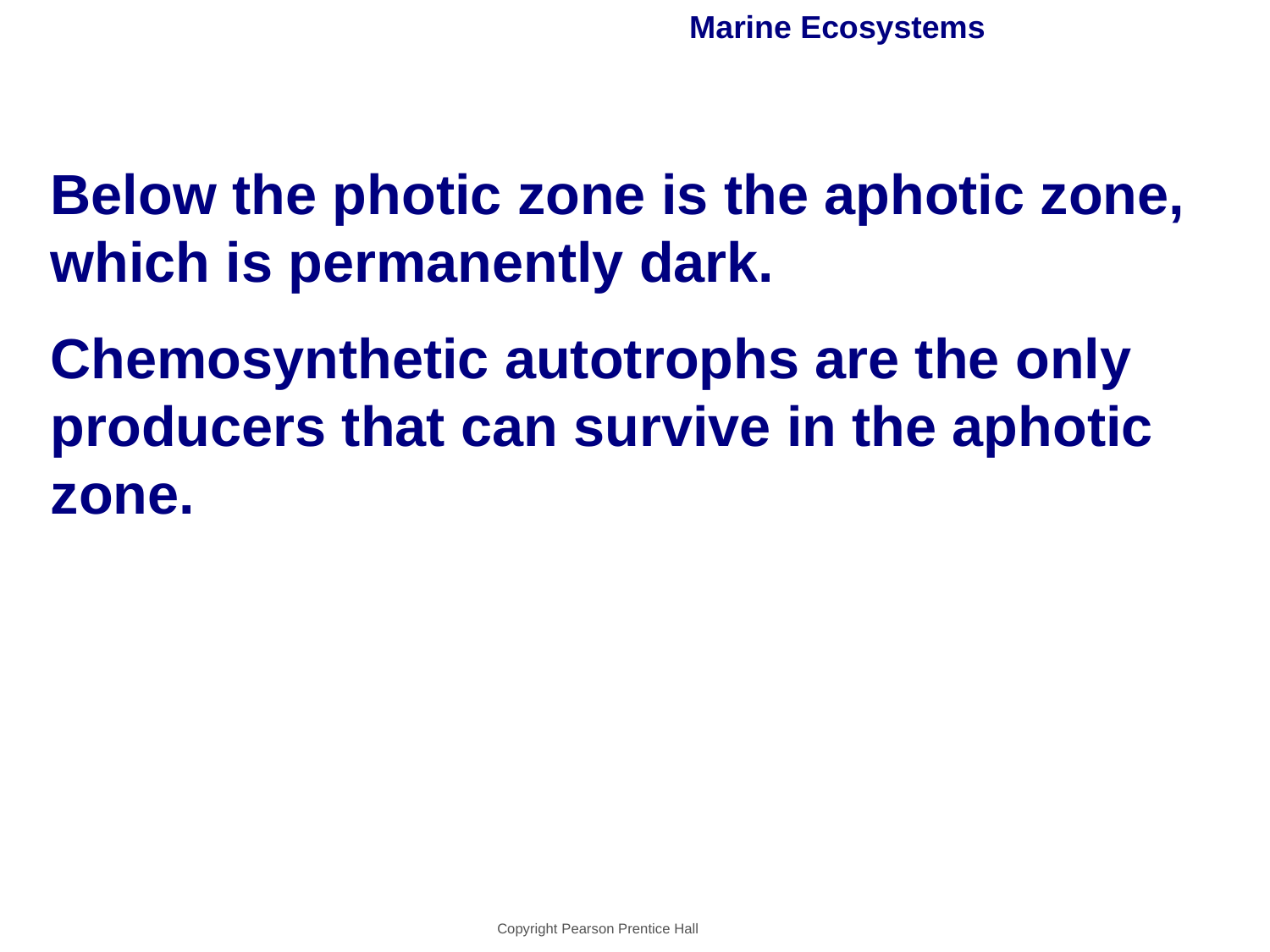

# Marine Ecosystems
Below the photic zone is the aphotic zone, which is permanently dark.
Chemosynthetic autotrophs are the only producers that can survive in the aphotic zone.
Copyright Pearson Prentice Hall